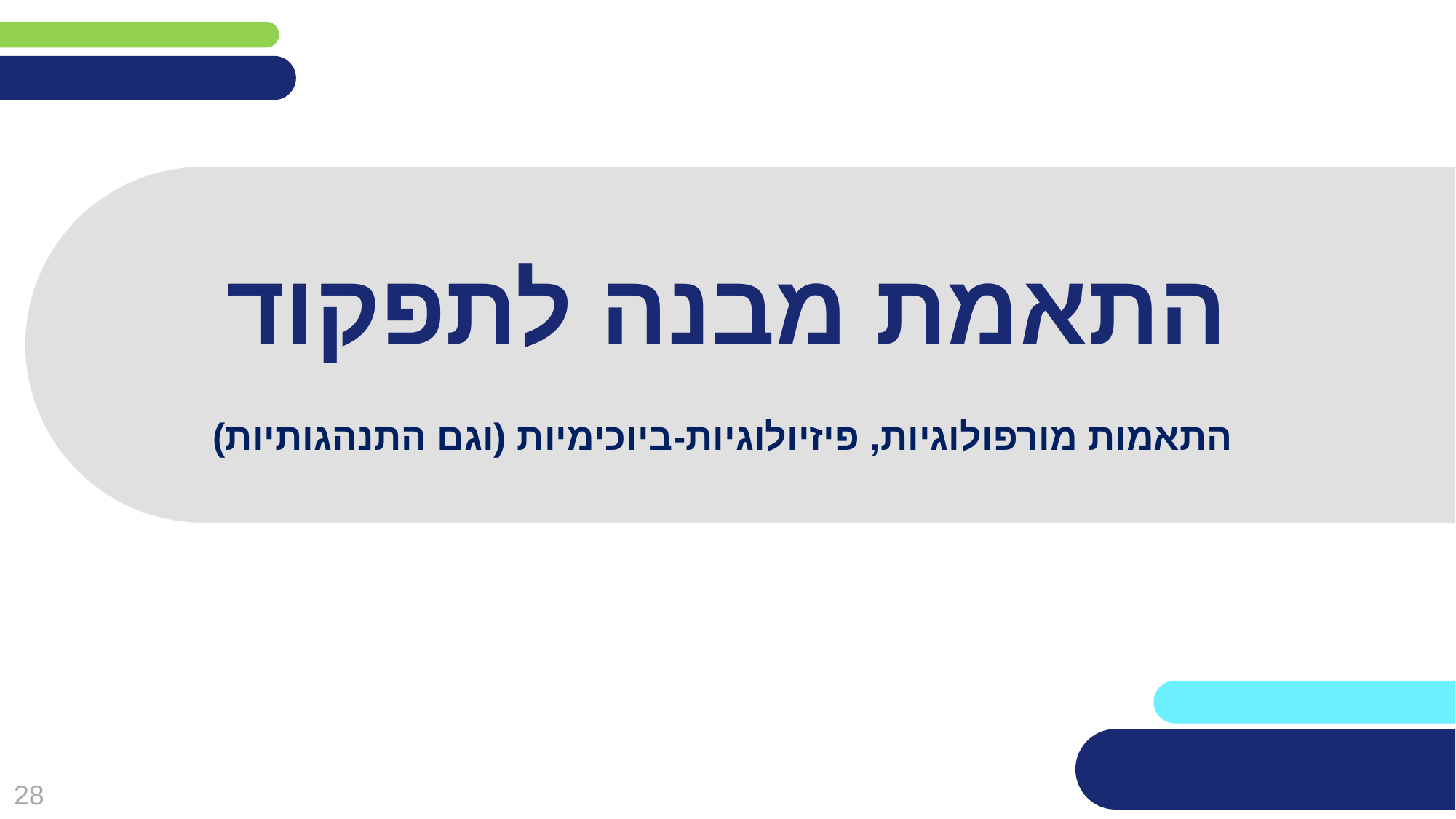

(אין צורך להשאיר את הכיתובים "שם הפרק" , "כותרת משנה", מחקו אותם וכתבו רק את הפרטים עצמם).
# התאמת מבנה לתפקוד
התאמות מורפולוגיות, פיזיולוגיות-ביוכימיות (וגם התנהגותיות)